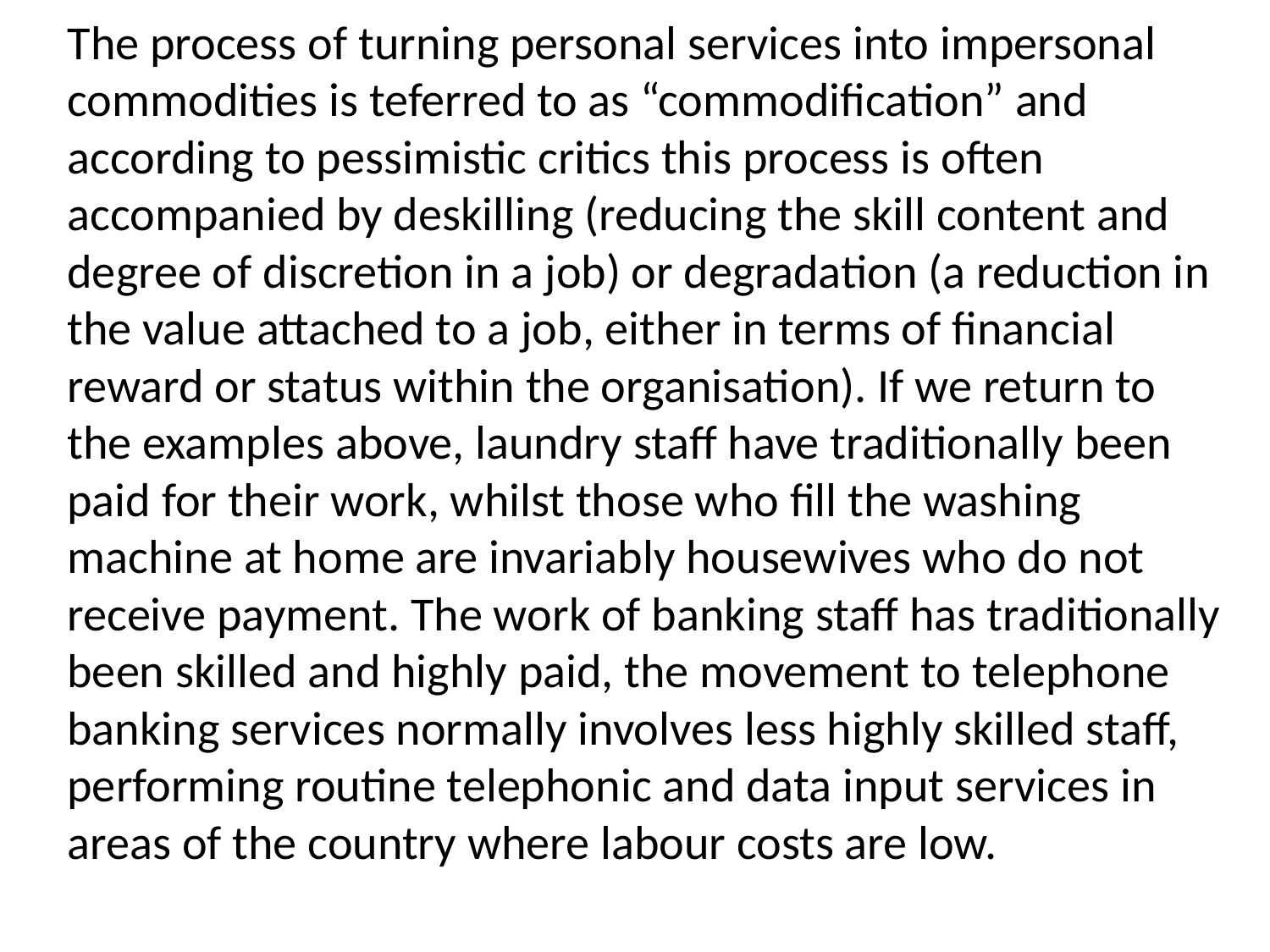

The process of turning personal services into impersonal commodities is teferred to as “commodification” and according to pessimistic critics this process is often accompanied by deskilling (reducing the skill content and degree of discretion in a job) or degradation (a reduction in the value attached to a job, either in terms of financial reward or status within the organisation). If we return to
the examples above, laundry staff have traditionally been paid for their work, whilst those who fill the washing machine at home are invariably housewives who do not receive payment. The work of banking staff has traditionally been skilled and highly paid, the movement to telephone banking services normally involves less highly skilled staff, performing routine telephonic and data input services in areas of the country where labour costs are low.